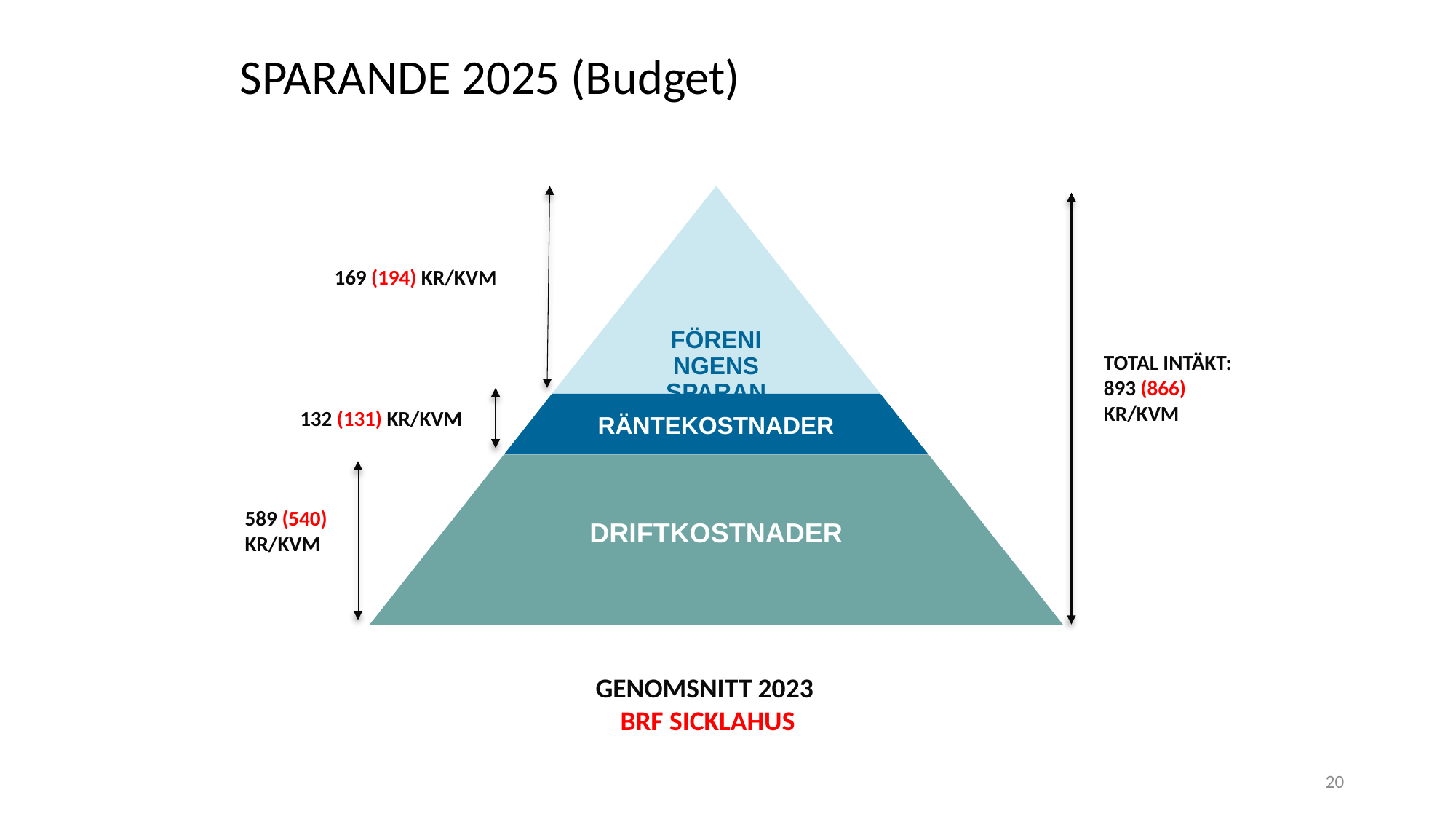

# SPARANDE 2025 (Budget)

FÖRENINGENS
SPARANDE
RÄNTEKOSTNADER
DRIFTKOSTNADER
169 (194) KR/KVM
TOTAL INTÄKT:
893 (866) KR/KVM
132 (131) KR/KVM
589 (540) KR/KVM
GENOMSNITT 2023
BRF SICKLAHUS
20